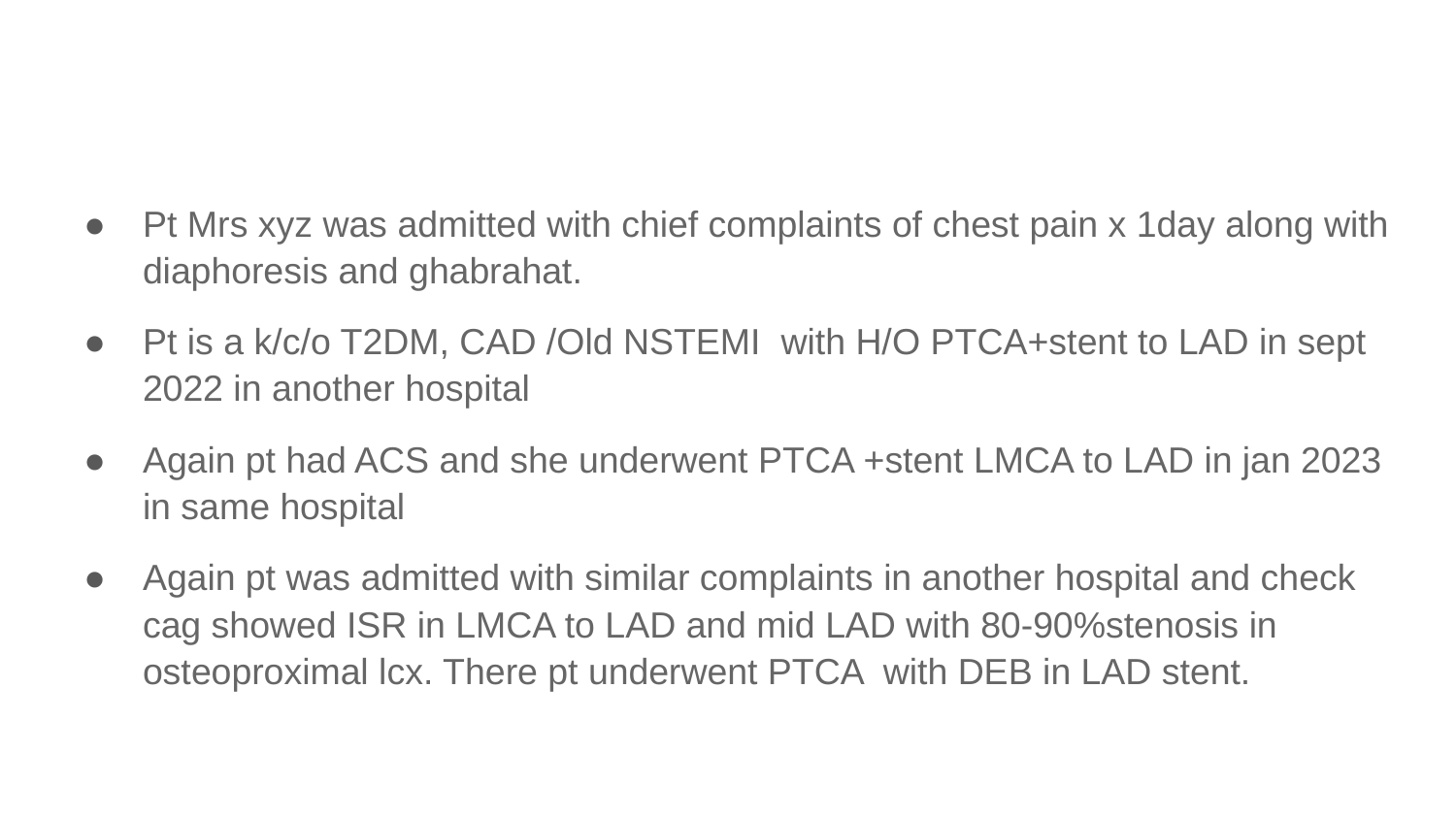

Pt Mrs xyz was admitted with chief complaints of chest pain x 1day along with diaphoresis and ghabrahat.
Pt is a k/c/o T2DM, CAD /Old NSTEMI  with H/O PTCA+stent to LAD in sept 2022 in another hospital
Again pt had ACS and she underwent PTCA +stent LMCA to LAD in jan 2023 in same hospital
Again pt was admitted with similar complaints in another hospital and check cag showed ISR in LMCA to LAD and mid LAD with 80-90%stenosis in osteoproximal lcx. There pt underwent PTCA  with DEB in LAD stent.